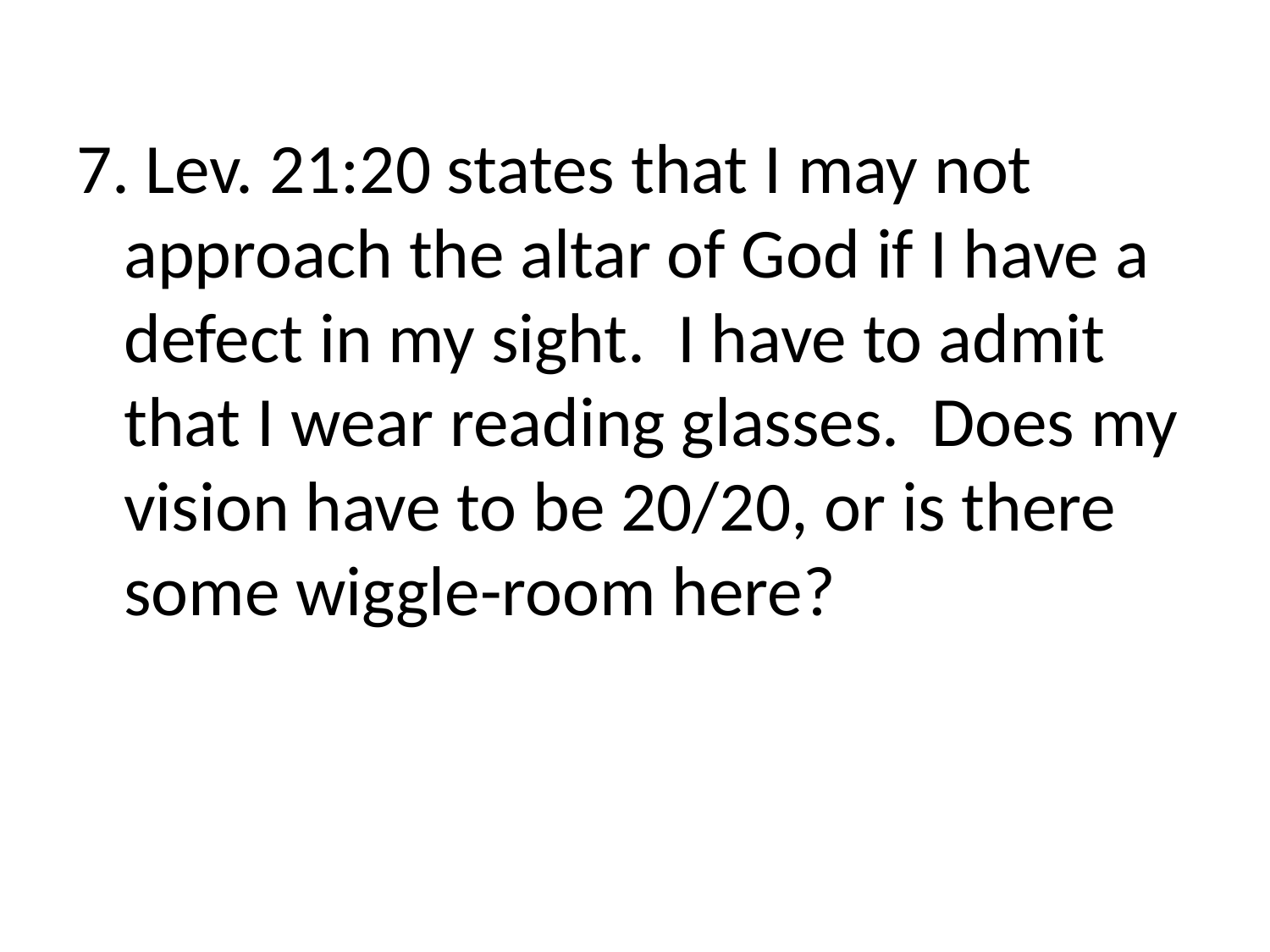

7. Lev. 21:20 states that I may not approach the altar of God if I have a defect in my sight.  I have to admit that I wear reading glasses.  Does my vision have to be 20/20, or is there some wiggle-room here?